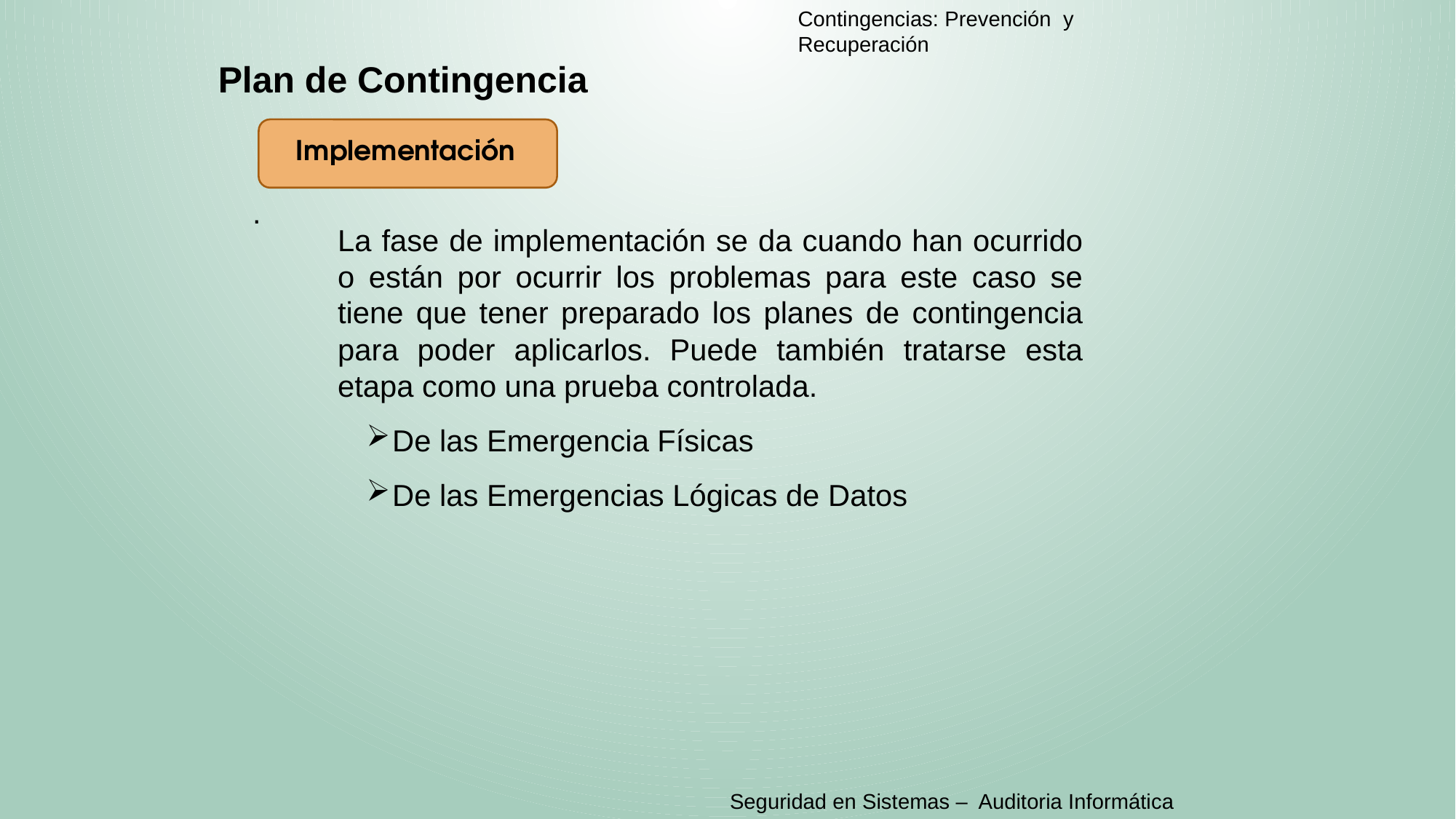

Contingencias: Prevención  y Recuperación

Plan de Contingencia

Implementación
.
La fase de implementación se da cuando han ocurrido o están por ocurrir los problemas para este caso se tiene que tener preparado los planes de contingencia para poder aplicarlos. Puede también tratarse esta etapa como una prueba controlada.
De las Emergencia Físicas
De las Emergencias Lógicas de Datos

Seguridad en Sistemas –  Auditoria Informática